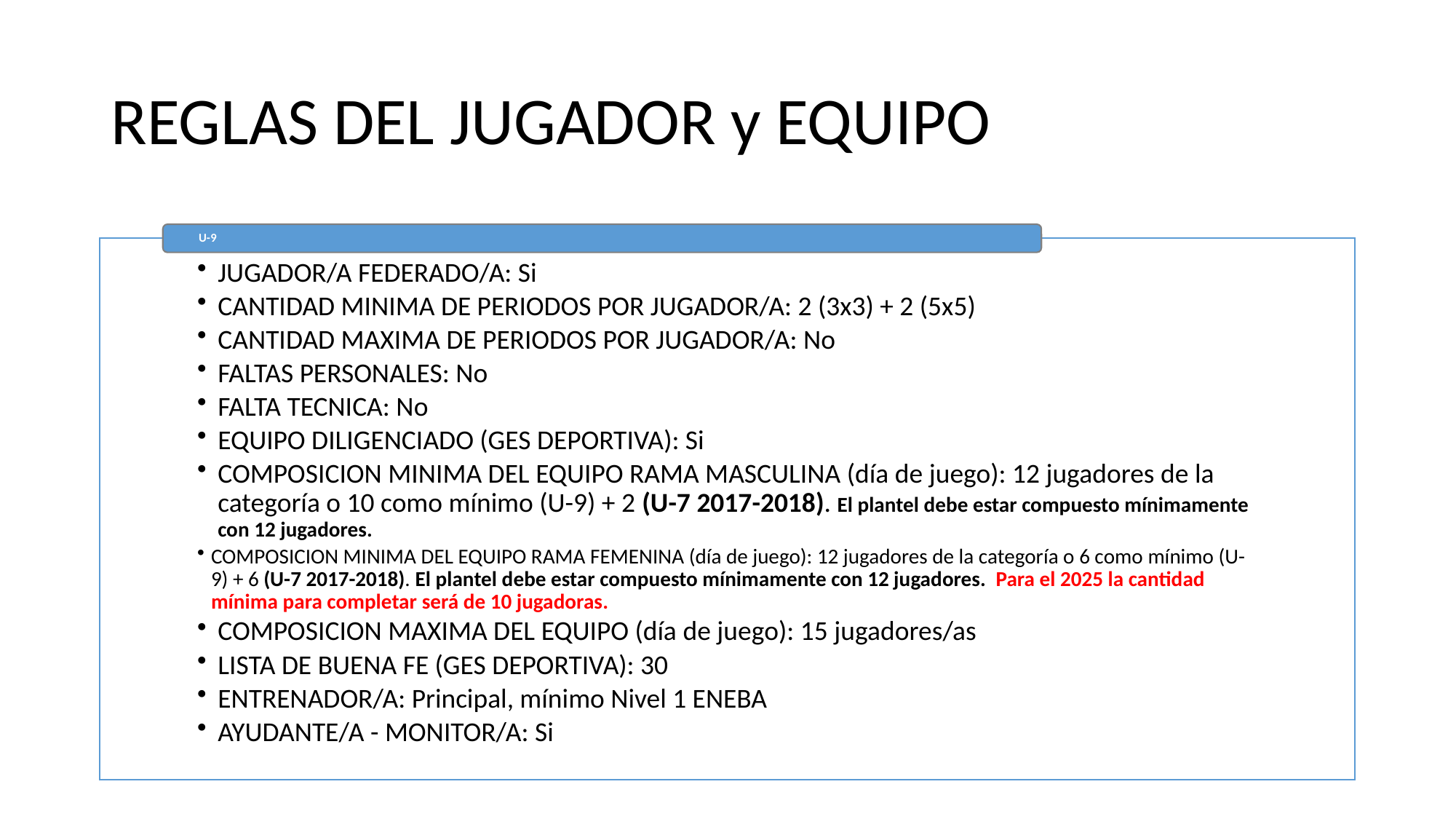

# REGLAS DEL JUGADOR y EQUIPO
JUGADOR/A FEDERADO/A: Si
CANTIDAD MINIMA DE PERIODOS POR JUGADOR/A: 2 (3x3) + 2 (5x5)
CANTIDAD MAXIMA DE PERIODOS POR JUGADOR/A: No
FALTAS PERSONALES: No
FALTA TECNICA: No
EQUIPO DILIGENCIADO (GES DEPORTIVA): Si
COMPOSICION MINIMA DEL EQUIPO RAMA MASCULINA (día de juego): 12 jugadores de la categoría o 10 como mínimo (U-9) + 2 (U-7 2017-2018). El plantel debe estar compuesto mínimamente con 12 jugadores.
COMPOSICION MINIMA DEL EQUIPO RAMA FEMENINA (día de juego): 12 jugadores de la categoría o 6 como mínimo (U-9) + 6 (U-7 2017-2018). El plantel debe estar compuesto mínimamente con 12 jugadores.  Para el 2025 la cantidad mínima para completar será de 10 jugadoras.
COMPOSICION MAXIMA DEL EQUIPO (día de juego): 15 jugadores/as
LISTA DE BUENA FE (GES DEPORTIVA): 30
ENTRENADOR/A: Principal, mínimo Nivel 1 ENEBA
AYUDANTE/A - MONITOR/A: Si
U-9